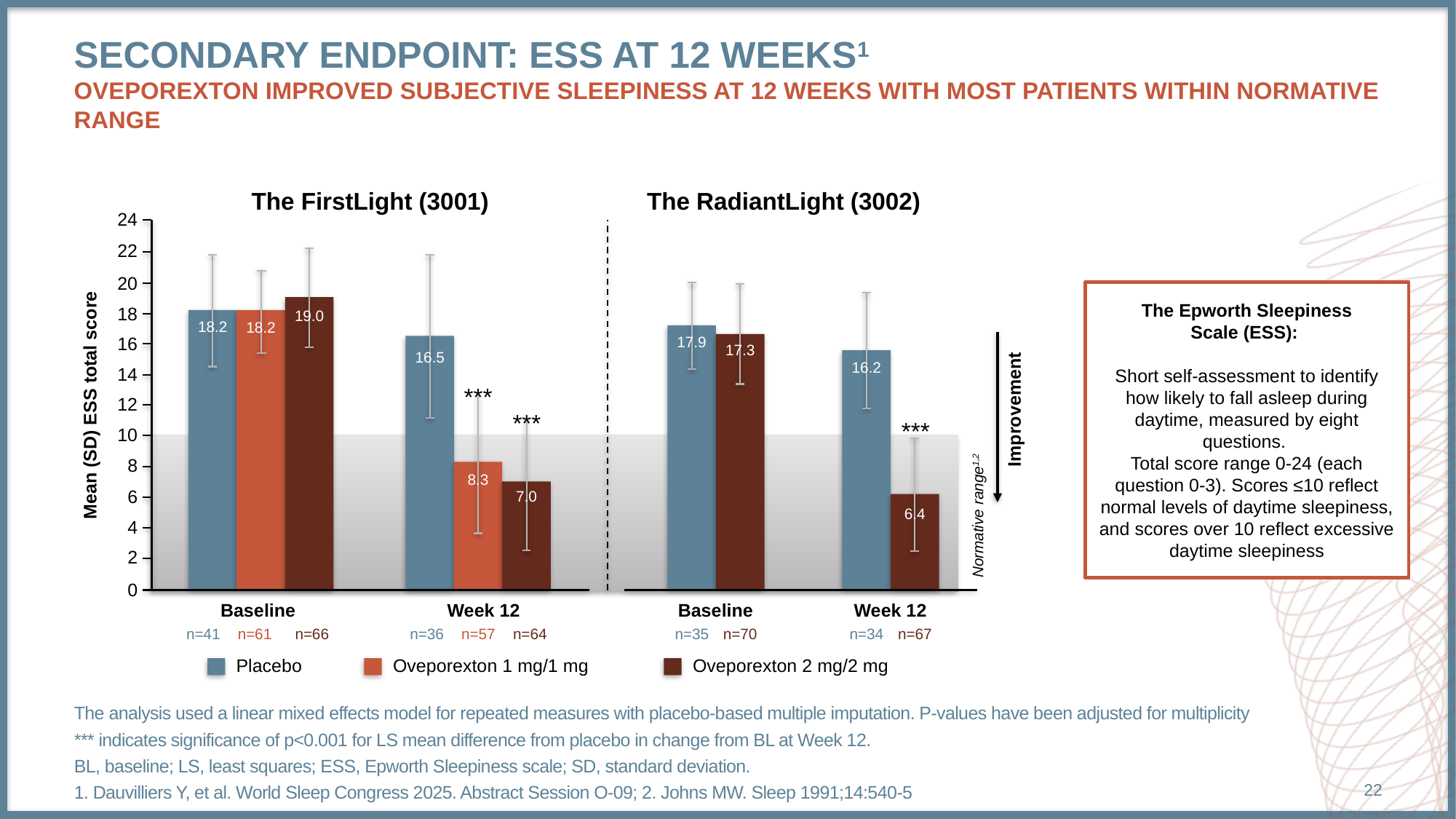

# Secondary endpoint: ESS at 12 weeks1 Oveporexton improved subjective sleepiness at 12 weeks with most patients within normative range
The FirstLight (3001)
The RadiantLight (3002)
24
22
20
The Epworth Sleepiness
Scale (ESS):

Short self-assessment to identify how likely to fall asleep during daytime, measured by eight questions.
Total score range 0-24 (each question 0-3). Scores ≤10 reflect normal levels of daytime sleepiness, and scores over 10 reflect excessive daytime sleepiness

18
19.0

18.2
18.2

16
17.9

17.3
16.5

16.2
14
***
12
Mean (SD) ESS total score
Improvement
***
***
10

8

8.3

6
7.0

6.4
Normative range1,2
4
2
0
Baseline
Week 12
Baseline
Week 12
n=41
n=61
n=66
n=36
n=57
n=64
n=35
n=70
n=34
n=67
Placebo
Oveporexton 1 mg/1 mg
Oveporexton 2 mg/2 mg

The analysis used a linear mixed effects model for repeated measures with placebo-based multiple imputation. P-values have been adjusted for multiplicity
*** indicates significance of p<0.001 for LS mean difference from placebo in change from BL at Week 12.
BL, baseline; LS, least squares; ESS, Epworth Sleepiness scale; SD, standard deviation.
1. Dauvilliers Y, et al. World Sleep Congress 2025. Abstract Session O-09; 2. Johns MW. Sleep 1991;14:540-5
22